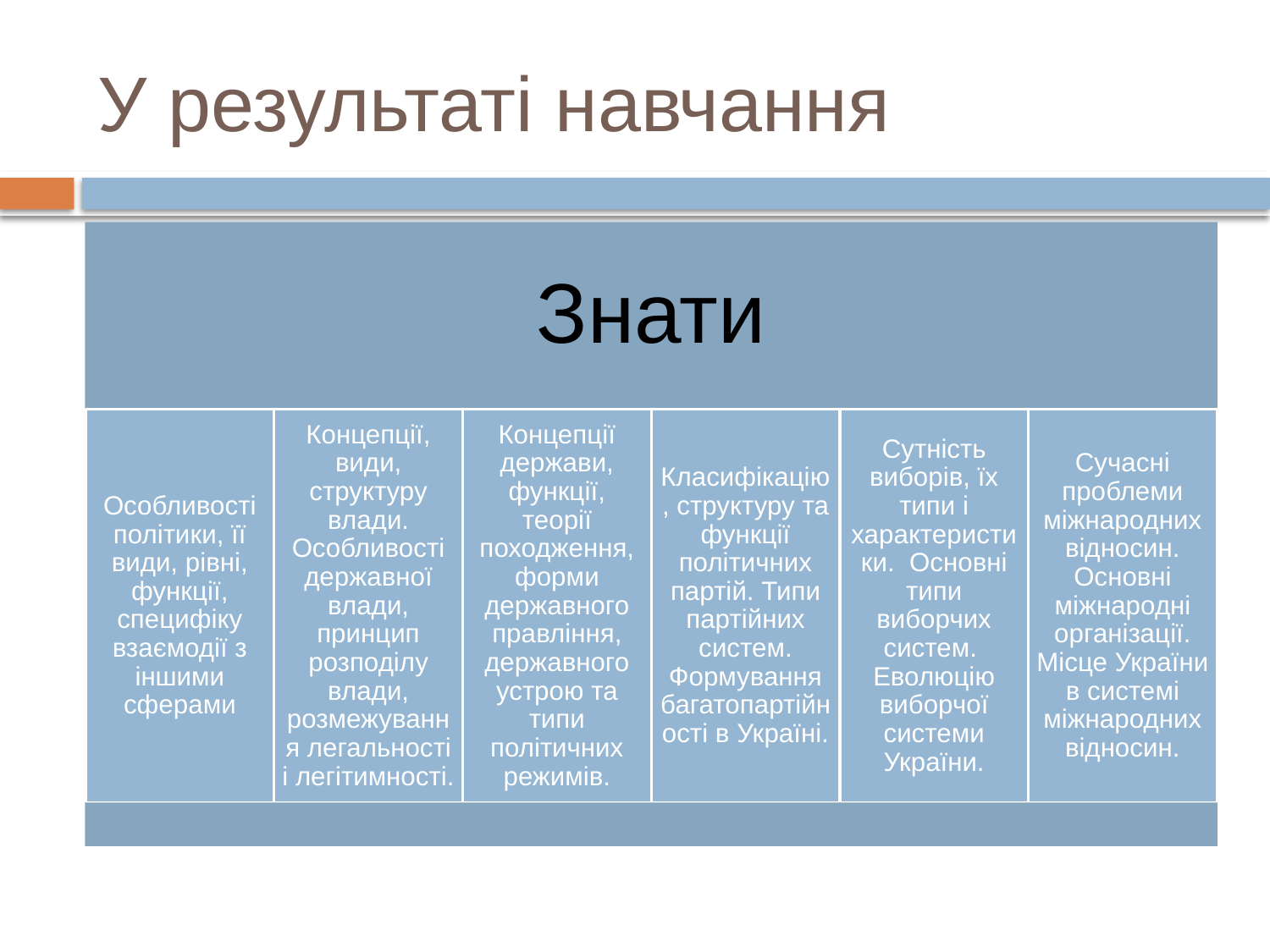

# У результаті навчання
Знати
Особливості політики, її види, рівні, функції, специфіку взаємодії з іншими сферами
Концепції, види, структуру влади. Особливості державної влади, принцип розподілу влади, розмежування легальності і легітимності.
Концепції держави, функції, теорії походження, форми державного правління, державного устрою та типи політичних режимів.
Класифікацію, структуру та функції політичних партій. Типи партійних систем. Формування багатопартійності в Україні.
Сутність виборів, їх типи і характеристики.  Основні типи виборчих систем.  Еволюцію виборчої системи України.
Сучасні проблеми міжнародних відносин. Основні міжнародні організації. Місце України в системі міжнародних відносин.